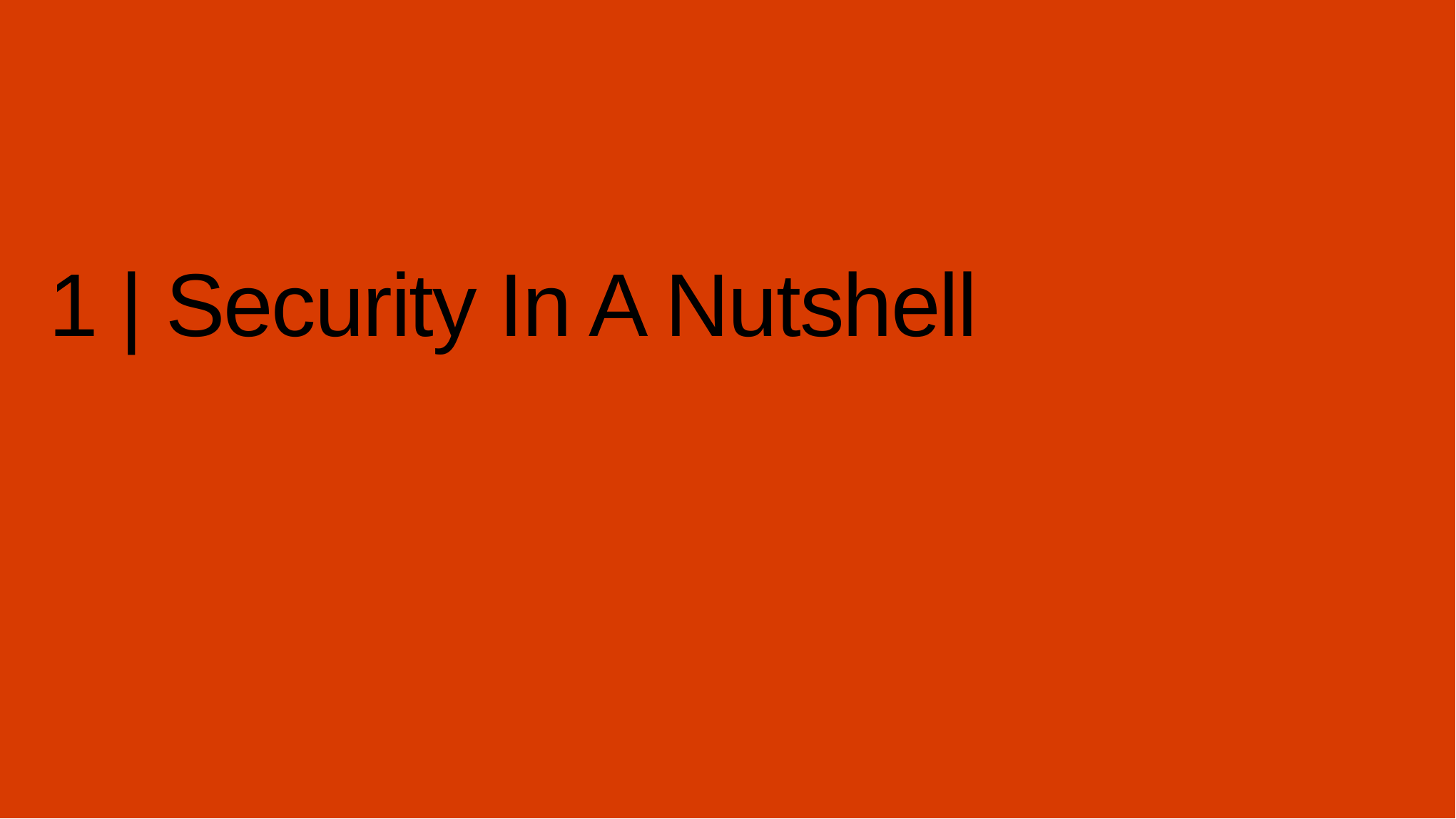

# 1 | Security In A Nutshell